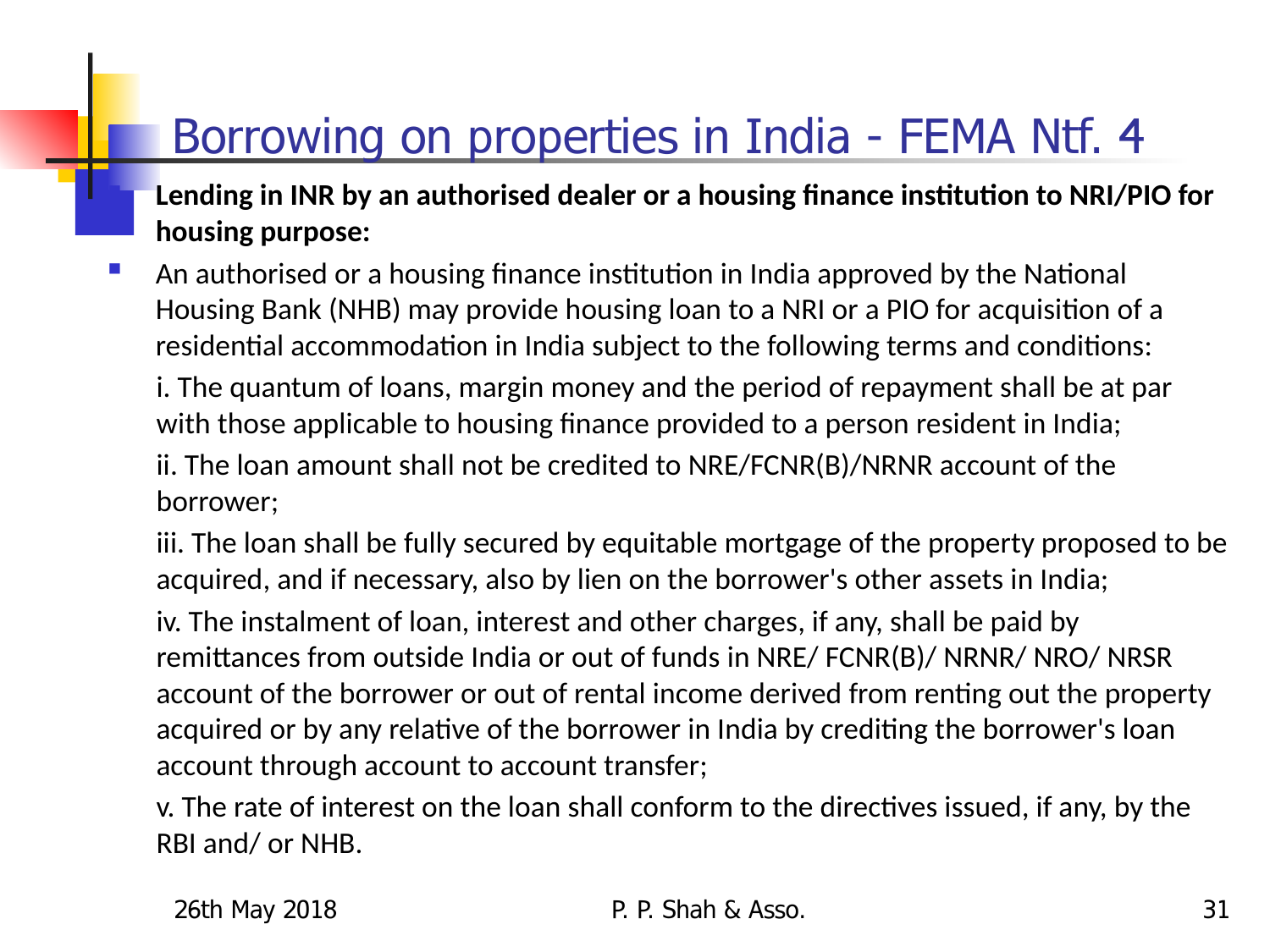

# Borrowing on properties in India - FEMA Ntf. 4
Lending in INR by an authorised dealer or a housing finance institution to NRI/PIO for housing purpose:
An authorised or a housing finance institution in India approved by the National Housing Bank (NHB) may provide housing loan to a NRI or a PIO for acquisition of a residential accommodation in India subject to the following terms and conditions:
i. The quantum of loans, margin money and the period of repayment shall be at par with those applicable to housing finance provided to a person resident in India;
ii. The loan amount shall not be credited to NRE/FCNR(B)/NRNR account of the borrower;
iii. The loan shall be fully secured by equitable mortgage of the property proposed to be acquired, and if necessary, also by lien on the borrower's other assets in India;
iv. The instalment of loan, interest and other charges, if any, shall be paid by remittances from outside India or out of funds in NRE/ FCNR(B)/ NRNR/ NRO/ NRSR account of the borrower or out of rental income derived from renting out the property acquired or by any relative of the borrower in India by crediting the borrower's loan account through account to account transfer;
v. The rate of interest on the loan shall conform to the directives issued, if any, by the RBI and/ or NHB.
26th May 2018
P. P. Shah & Asso.
31